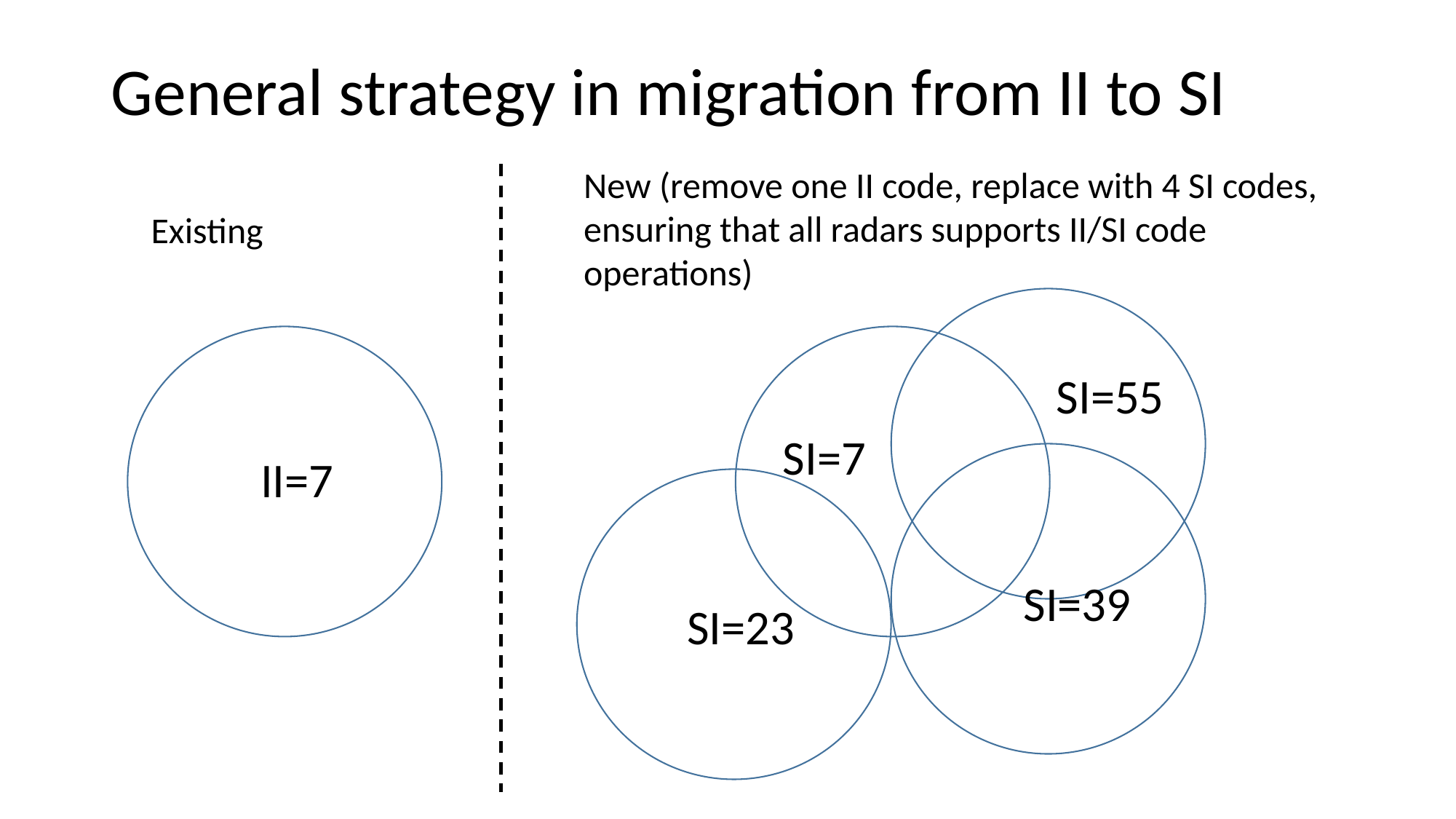

# General strategy in migration from II to SI
New (remove one II code, replace with 4 SI codes, ensuring that all radars supports II/SI code operations)
Existing

SI=55
SI=7

II=7

SI=39
SI=23